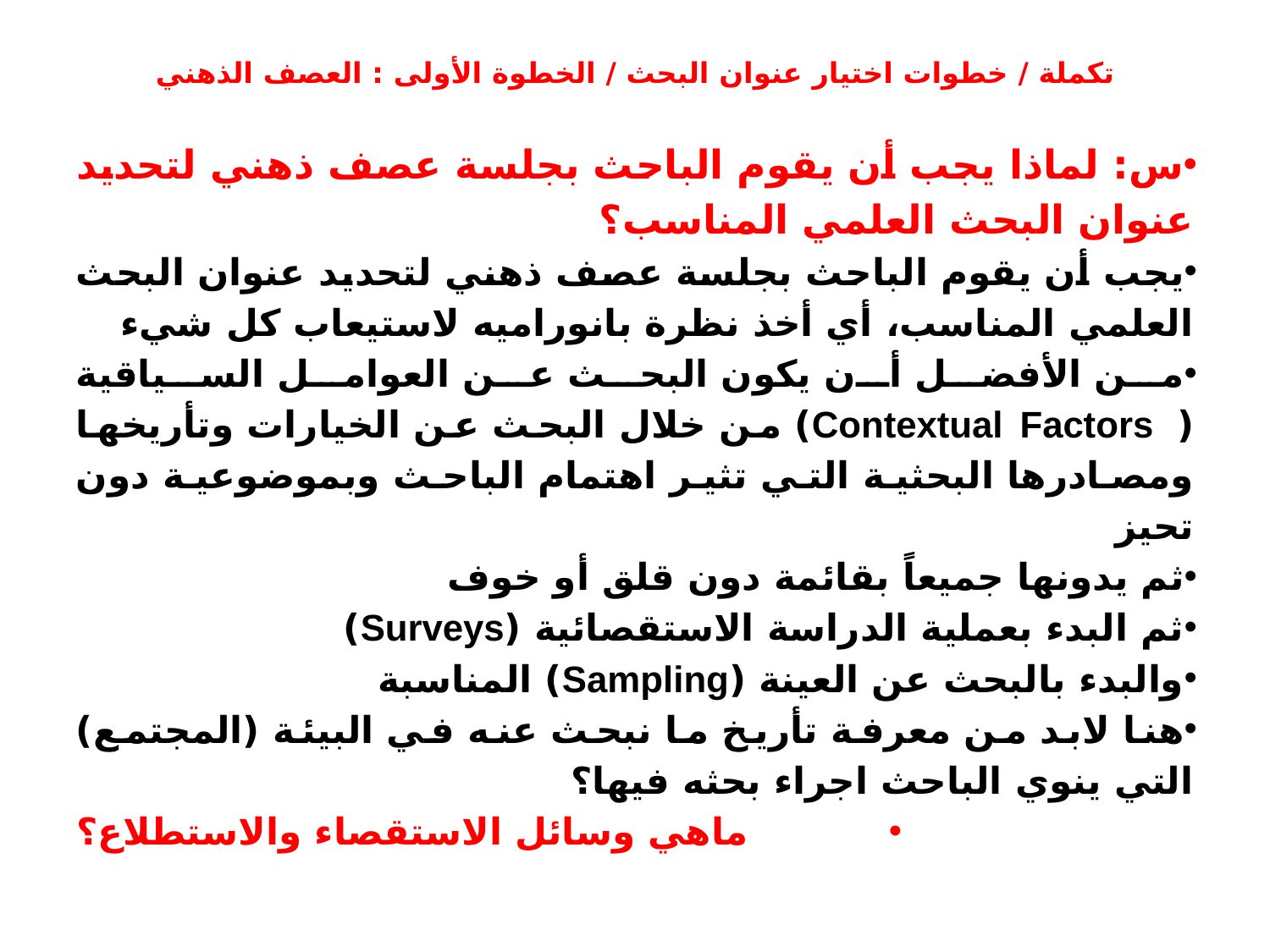

# تكملة / خطوات اختيار عنوان البحث / الخطوة الأولى : العصف الذهني
س: لماذا يجب أن يقوم الباحث بجلسة عصف ذهني لتحديد عنوان البحث العلمي المناسب؟
يجب أن يقوم الباحث بجلسة عصف ذهني لتحديد عنوان البحث العلمي المناسب، أي أخذ نظرة بانوراميه لاستيعاب كل شيء
من الأفضل أن يكون البحث عن العوامل السياقية (  Contextual Factors) من خلال البحث عن الخيارات وتأريخها ومصادرها البحثية التي تثير اهتمام الباحث وبموضوعية دون تحيز
ثم يدونها جميعاً بقائمة دون قلق أو خوف
ثم البدء بعملية الدراسة الاستقصائية (Surveys)
والبدء بالبحث عن العينة (Sampling) المناسبة
هنا لابد من معرفة تأريخ ما نبحث عنه في البيئة (المجتمع) التي ينوي الباحث اجراء بحثه فيها؟
ماهي وسائل الاستقصاء والاستطلاع؟